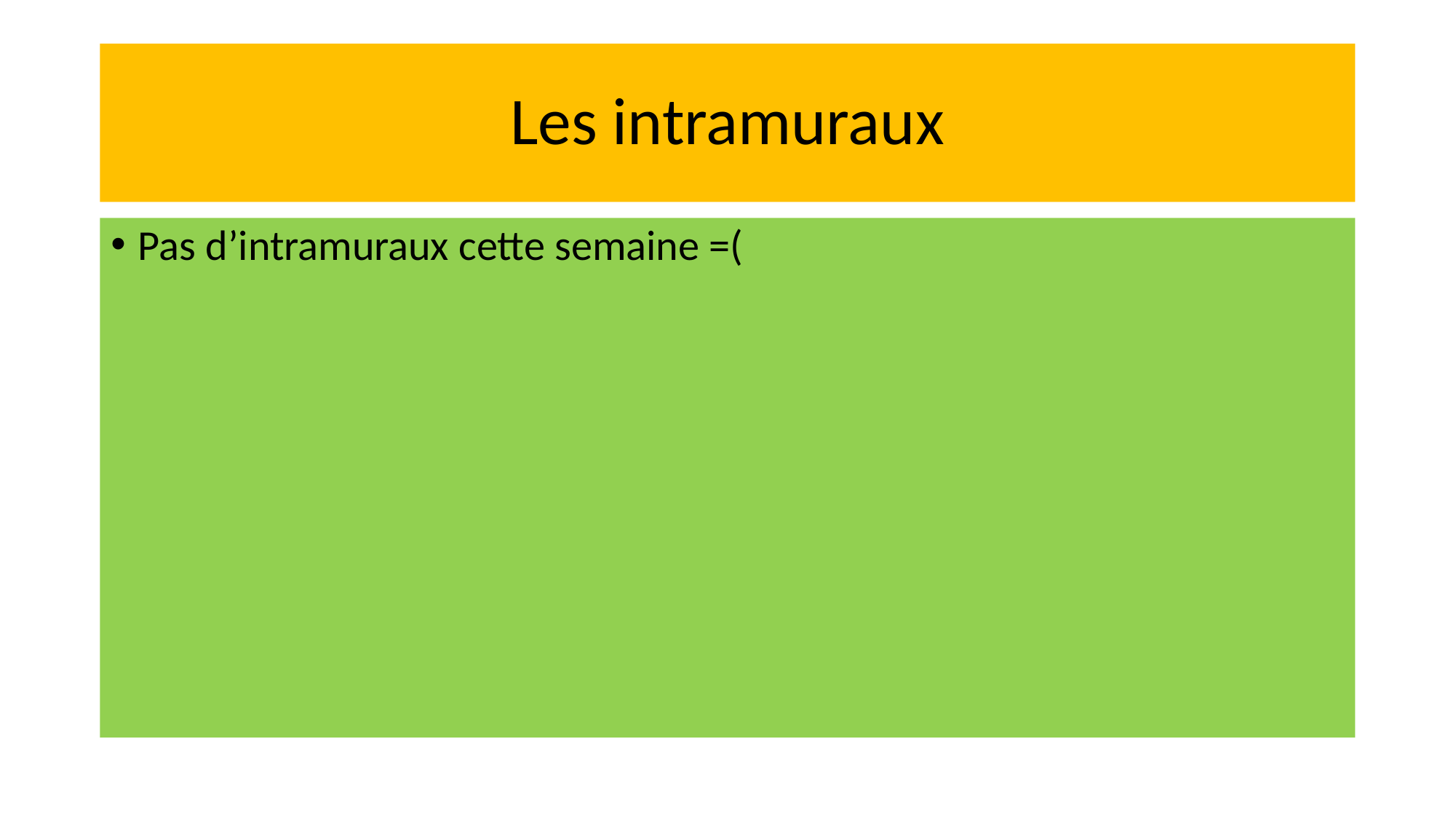

# Les intramuraux
Pas d’intramuraux cette semaine =(